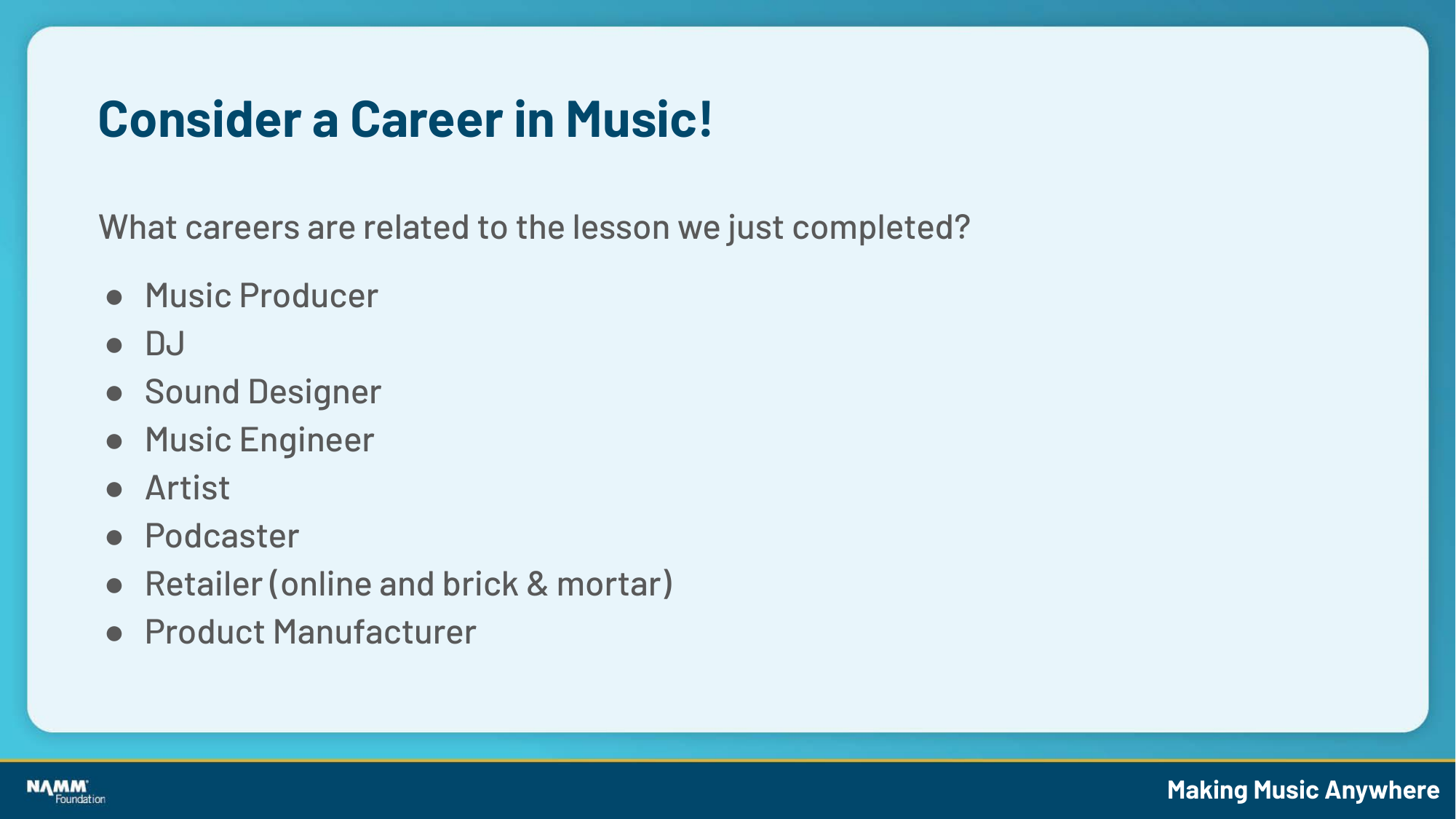

# Consider a Career in Music!
What careers are related to the lesson we just completed?
Music Producer
DJ
Sound Designer
Music Engineer
Artist
Podcaster
Retailer (online and brick & mortar)
Product Manufacturer